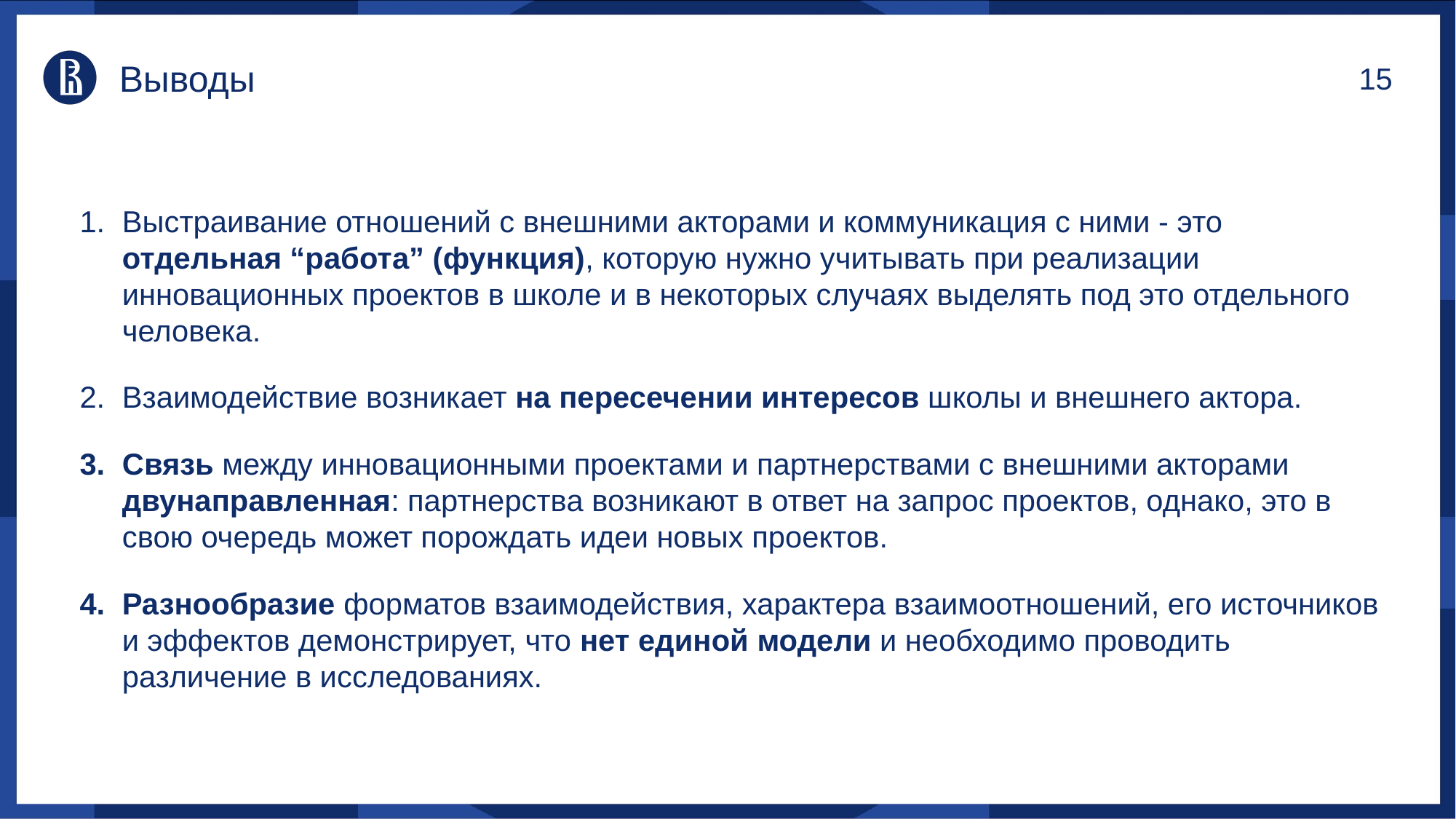

# Выводы
Выстраивание отношений с внешними акторами и коммуникация с ними - это отдельная “работа” (функция), которую нужно учитывать при реализации инновационных проектов в школе и в некоторых случаях выделять под это отдельного человека.
Взаимодействие возникает на пересечении интересов школы и внешнего актора.
Связь между инновационными проектами и партнерствами с внешними акторами двунаправленная: партнерства возникают в ответ на запрос проектов, однако, это в свою очередь может порождать идеи новых проектов.
Разнообразие форматов взаимодействия, характера взаимоотношений, его источников и эффектов демонстрирует, что нет единой модели и необходимо проводить различение в исследованиях.